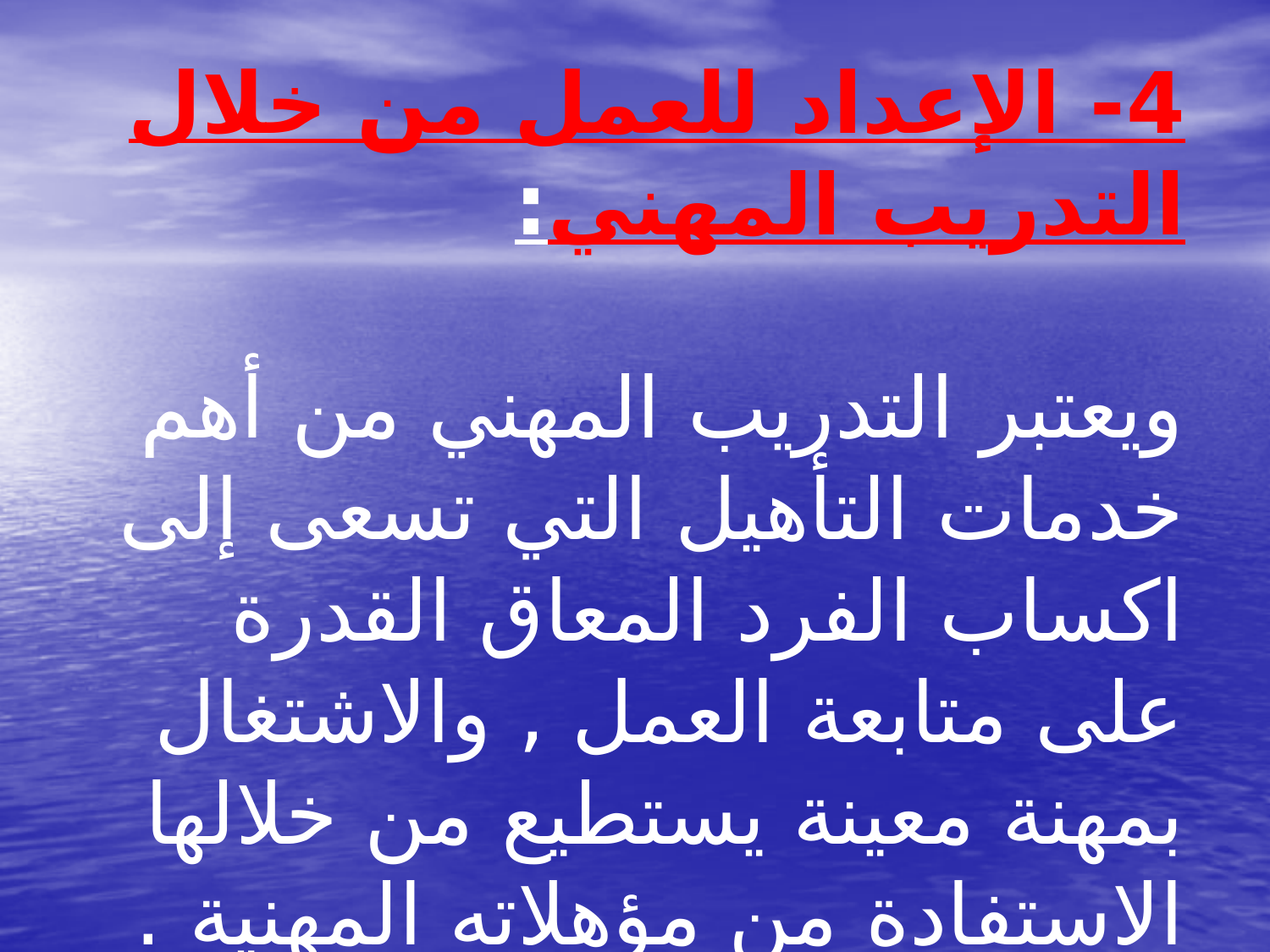

# 4- الإعداد للعمل من خلال التدريب المهني: ويعتبر التدريب المهني من أهم خدمات التأهيل التي تسعى إلى اكساب الفرد المعاق القدرة على متابعة العمل , والاشتغال بمهنة معينة يستطيع من خلالها الاستفادة من مؤهلاته المهنية .